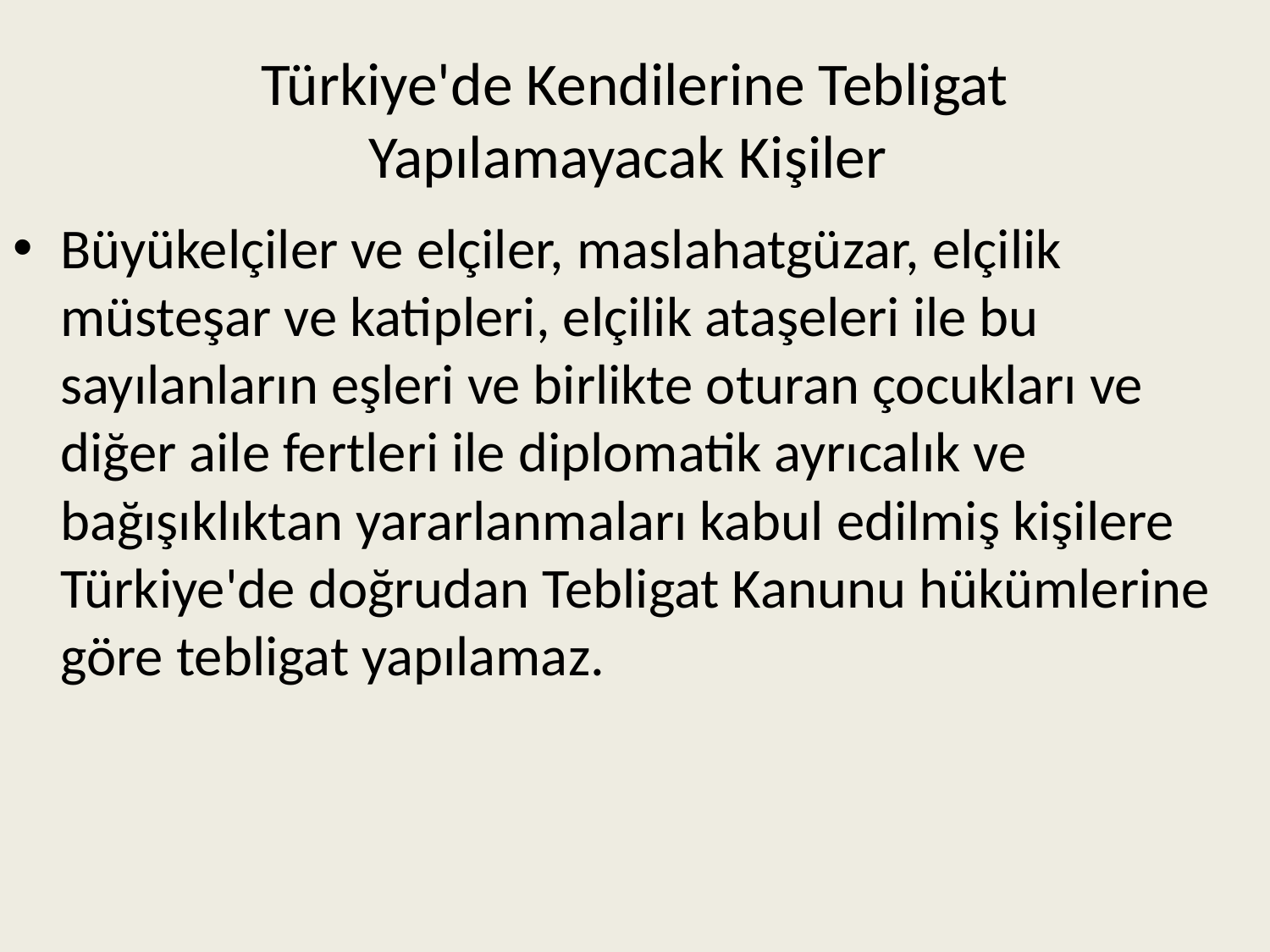

# Türkiye'de Kendilerine Tebligat Yapılamayacak Kişiler
Büyükelçiler ve elçiler, maslahatgüzar, elçilik müsteşar ve katipleri, elçilik ataşeleri ile bu sayılanların eşleri ve birlikte oturan çocukları ve diğer aile fertleri ile diplomatik ayrıcalık ve bağışıklıktan yararlanmaları kabul edilmiş kişilere Türkiye'de doğrudan Tebligat Kanunu hükümlerine göre tebligat yapılamaz.